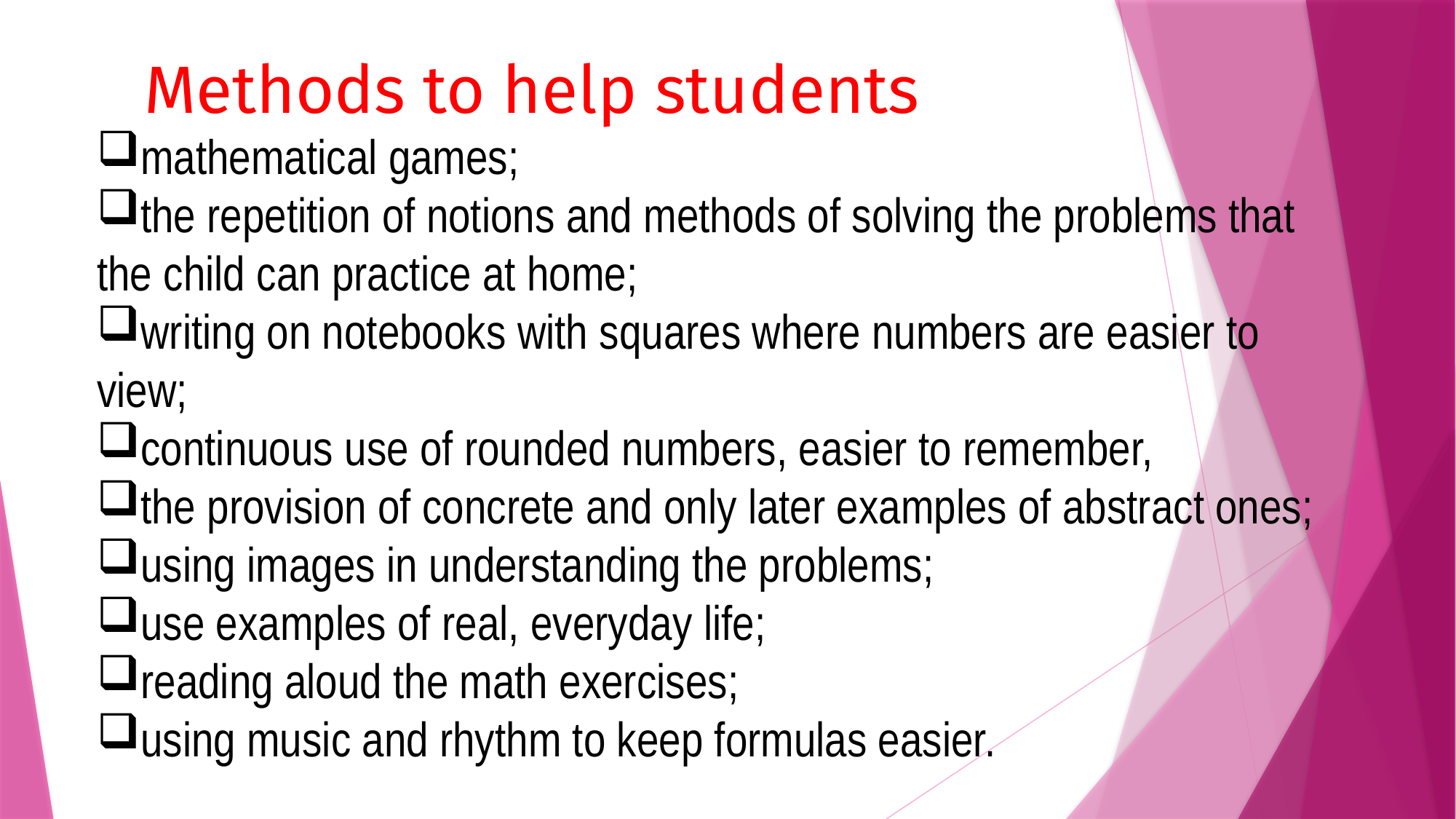

Methods to help students
mathematical games;
the repetition of notions and methods of solving the problems that the child can practice at home;
writing on notebooks with squares where numbers are easier to view;
continuous use of rounded numbers, easier to remember,
the provision of concrete and only later examples of abstract ones;
using images in understanding the problems;
use examples of real, everyday life;
reading aloud the math exercises;
using music and rhythm to keep formulas easier.